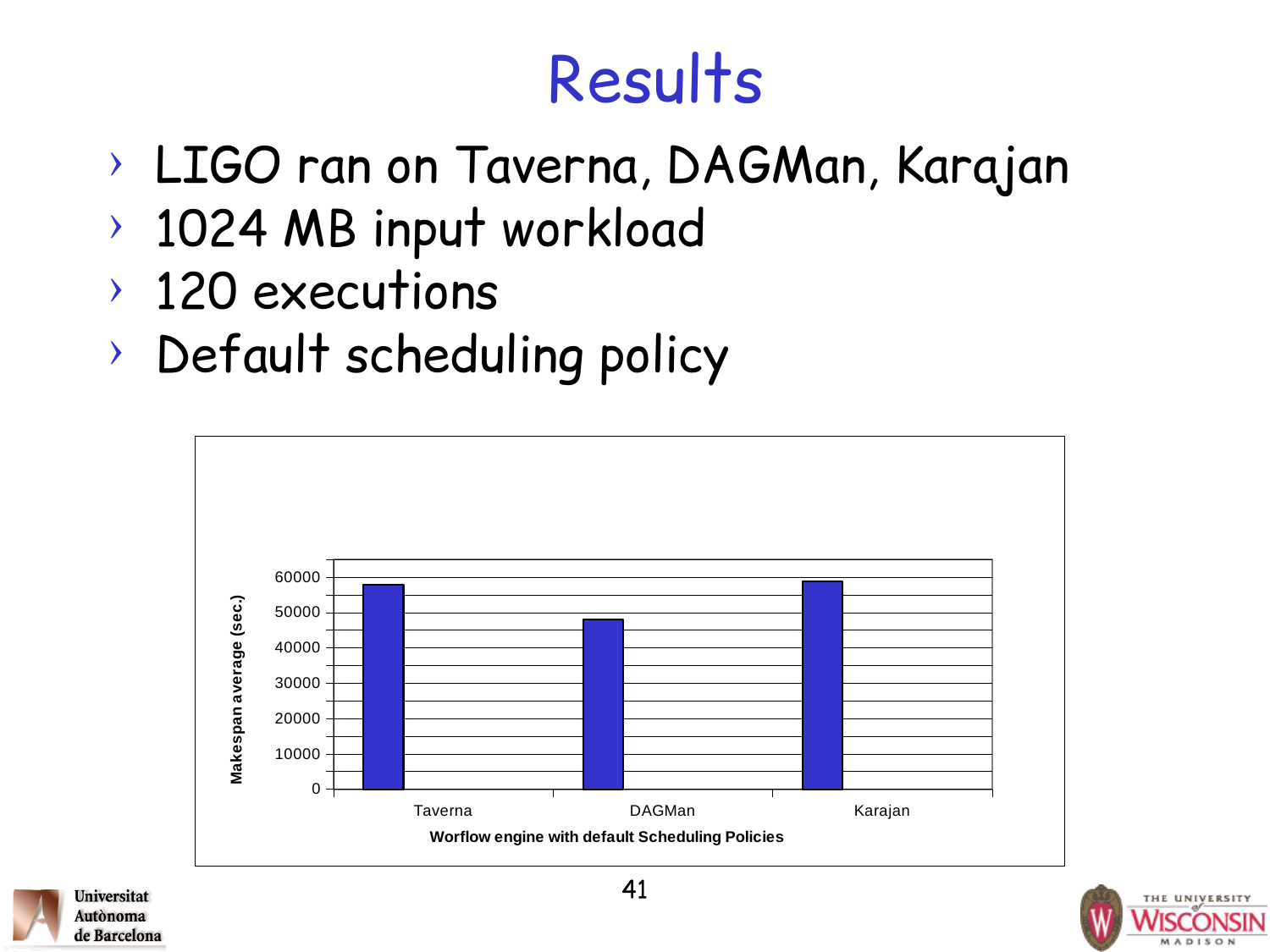

# Results
LIGO ran on Taverna, DAGMan, Karajan
1024 MB input workload
120 executions
Default scheduling policy

### Chart

| Category | Default | min-min | HEFT | BMCT |
|---|---|---|---|---|
| Taverna | 57750.0 | 36500.0 | 34500.0 | 33500.0 |
| DAGMan | 48020.0 | 29400.000000000004 | 26950.000000000004 | 24500.0 |
| Karajan | 58750.0 | 28317.0 | 26117.0 | 23608.100000000002 |
41